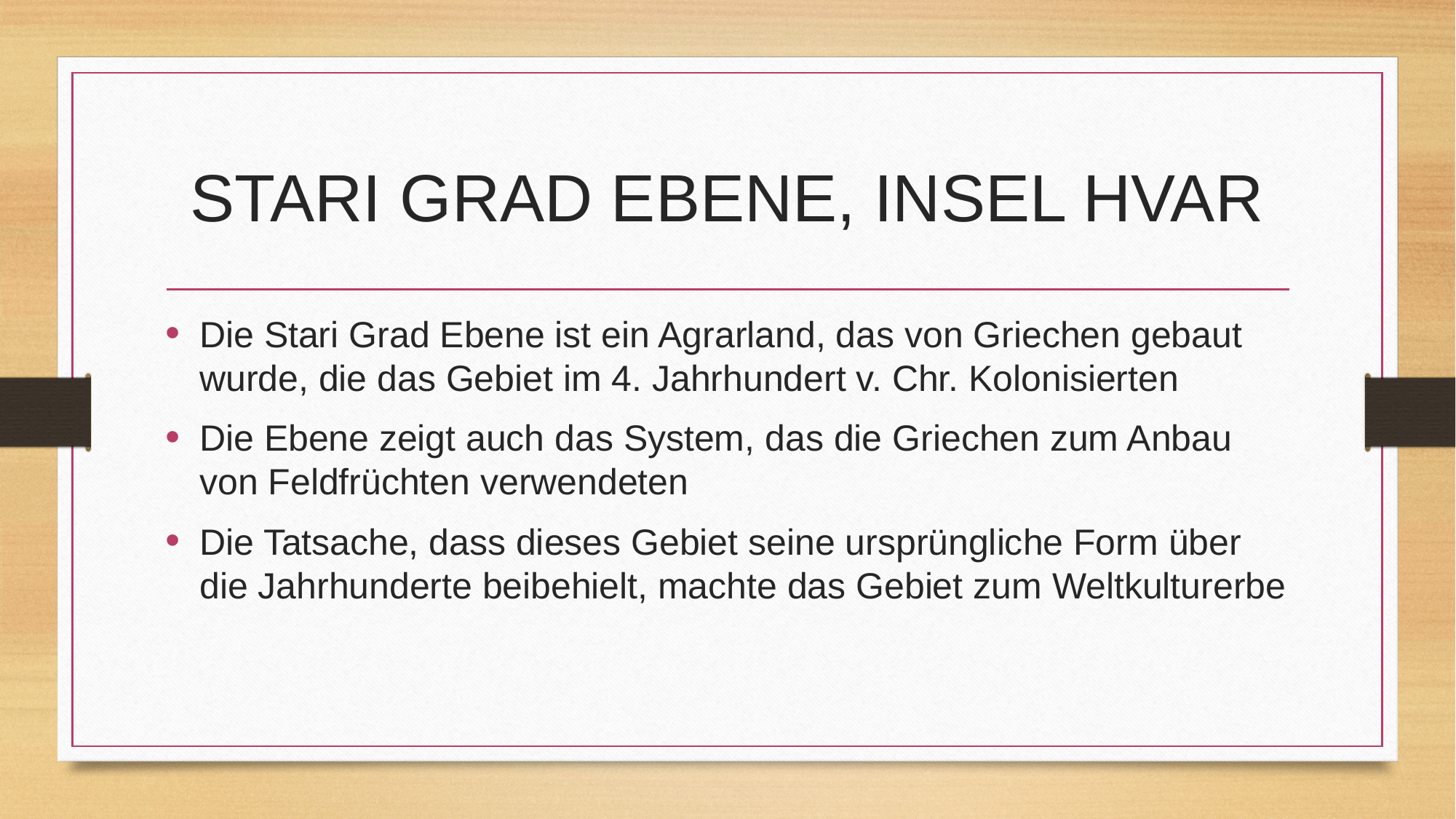

# STARI GRAD EBENE, INSEL HVAR
Die Stari Grad Ebene ist ein Agrarland, das von Griechen gebaut wurde, die das Gebiet im 4. Jahrhundert v. Chr. Kolonisierten
Die Ebene zeigt auch das System, das die Griechen zum Anbau von Feldfrüchten verwendeten
Die Tatsache, dass dieses Gebiet seine ursprüngliche Form über die Jahrhunderte beibehielt, machte das Gebiet zum Weltkulturerbe